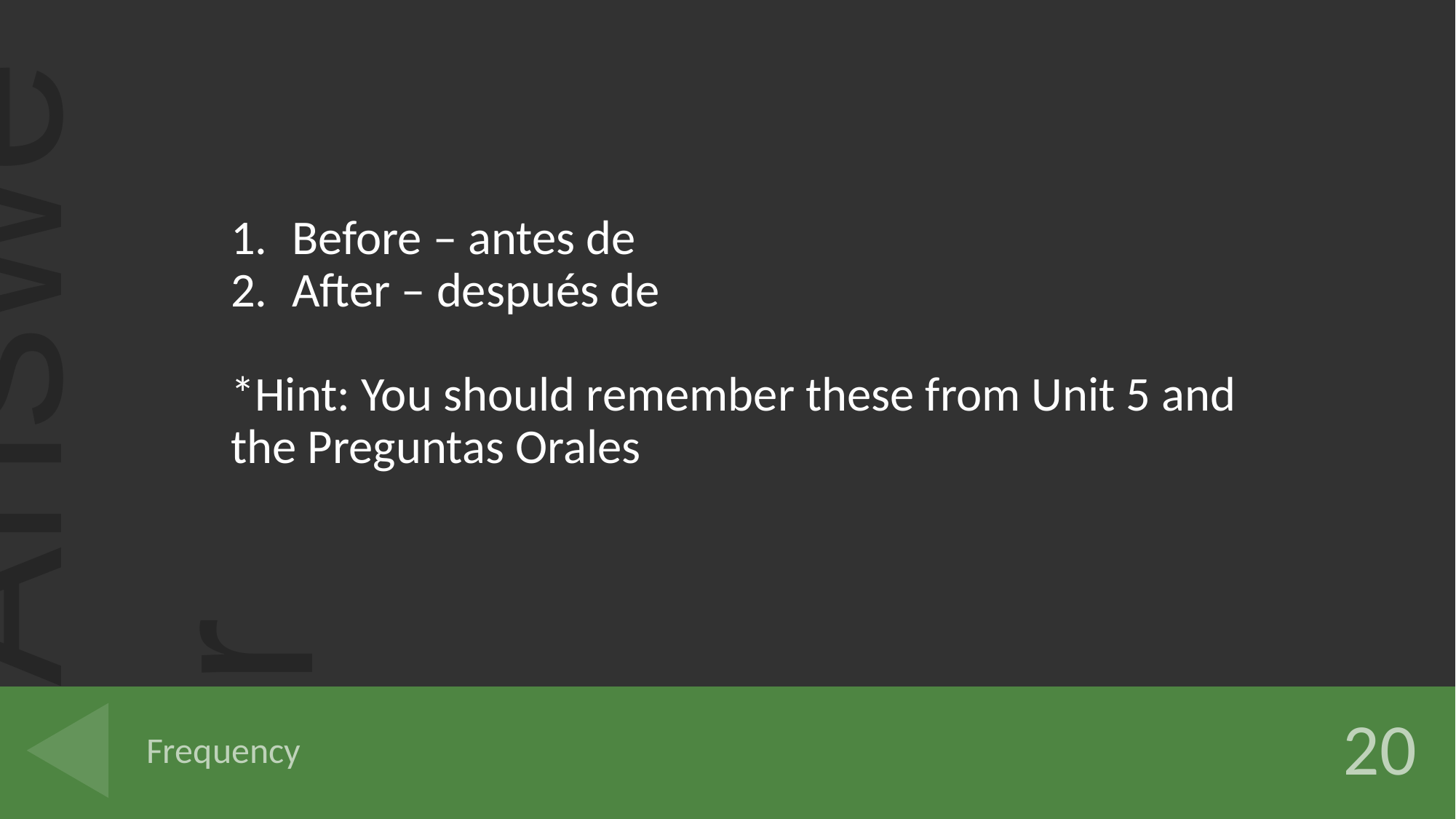

Before – antes de
After – después de

*Hint: You should remember these from Unit 5 and the Preguntas Orales
# Frequency
20